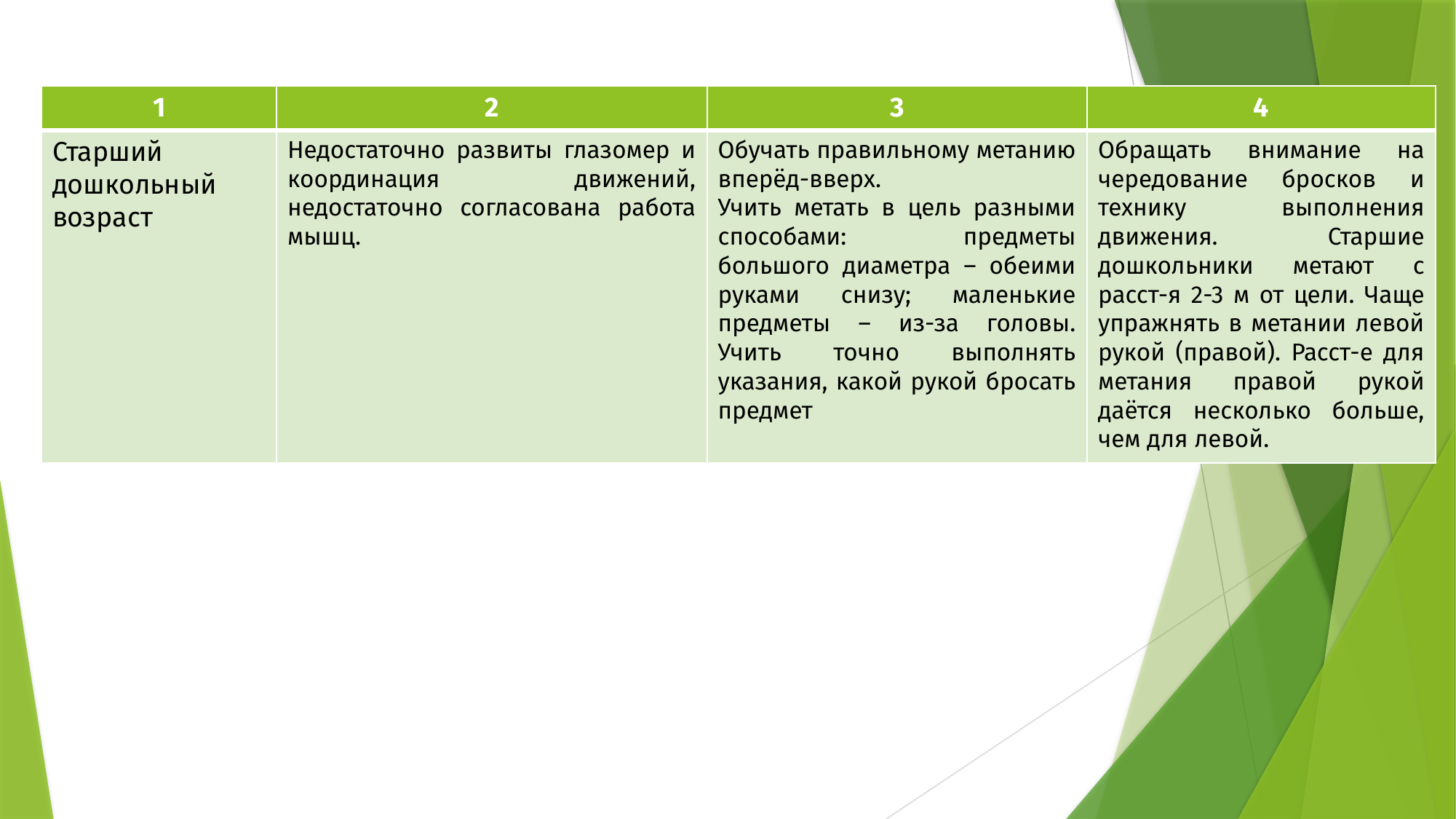

#
| 1 | 2 | 3 | 4 |
| --- | --- | --- | --- |
| Старший дошкольный возраст | Недостаточно развиты глазомер и координация движений, недостаточно согласована работа мышц. | Обучать правильному метанию вперёд-вверх. Учить метать в цель разными способами: предметы большого диаметра – обеими руками снизу; маленькие предметы – из-за головы. Учить точно выполнять указания, какой рукой бросать предмет | Обращать внимание на чередование бросков и технику выполнения движения. Старшие дошкольники метают с расст-я 2-3 м от цели. Чаще упражнять в метании левой рукой (правой). Расст-е для метания правой рукой даётся несколько больше, чем для левой. |